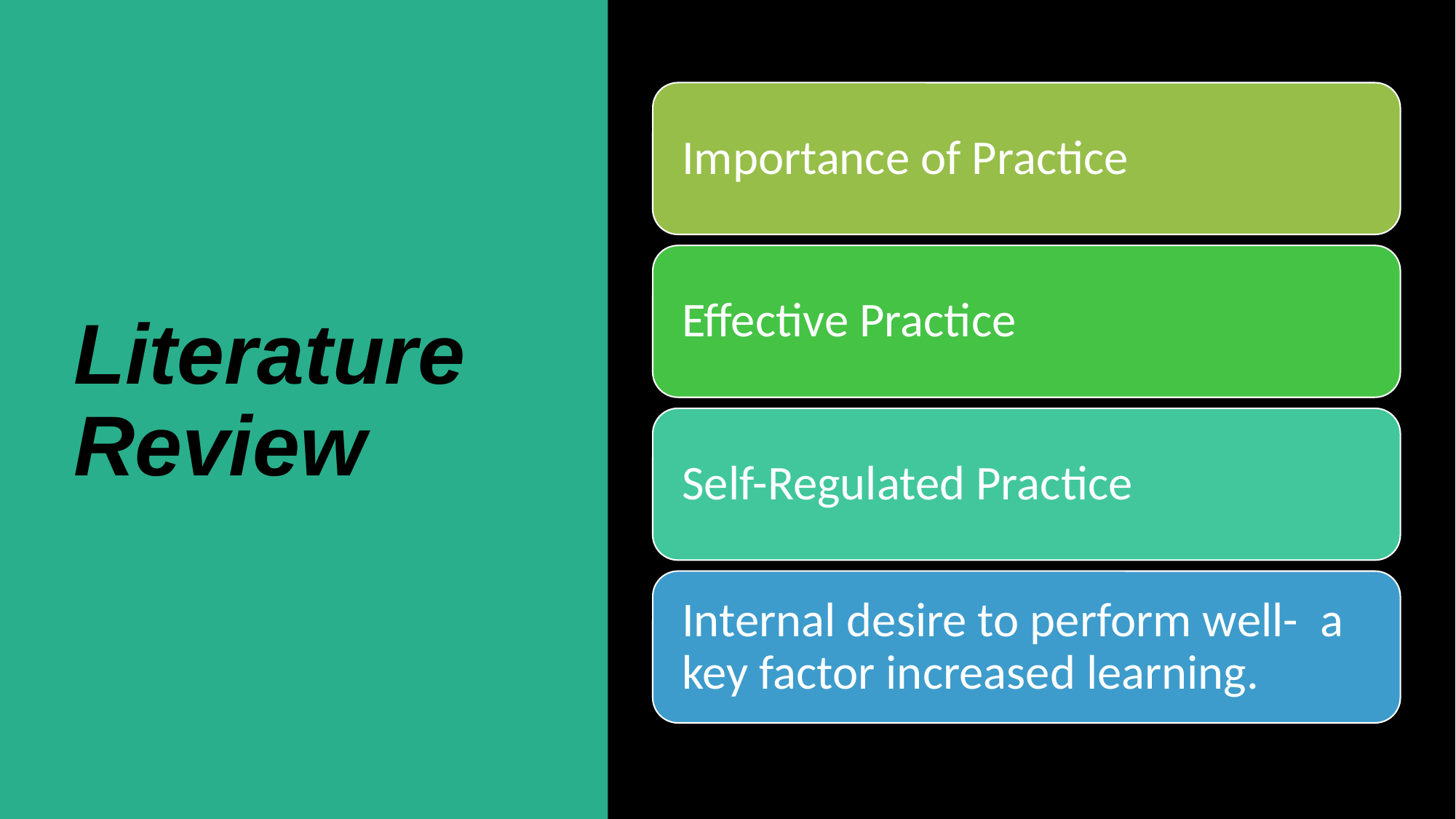

# Literature Review
Importance of Practice
Effective Practice
Self-Regulated Practice
Internal desire to perform well-  a key factor increased learning.